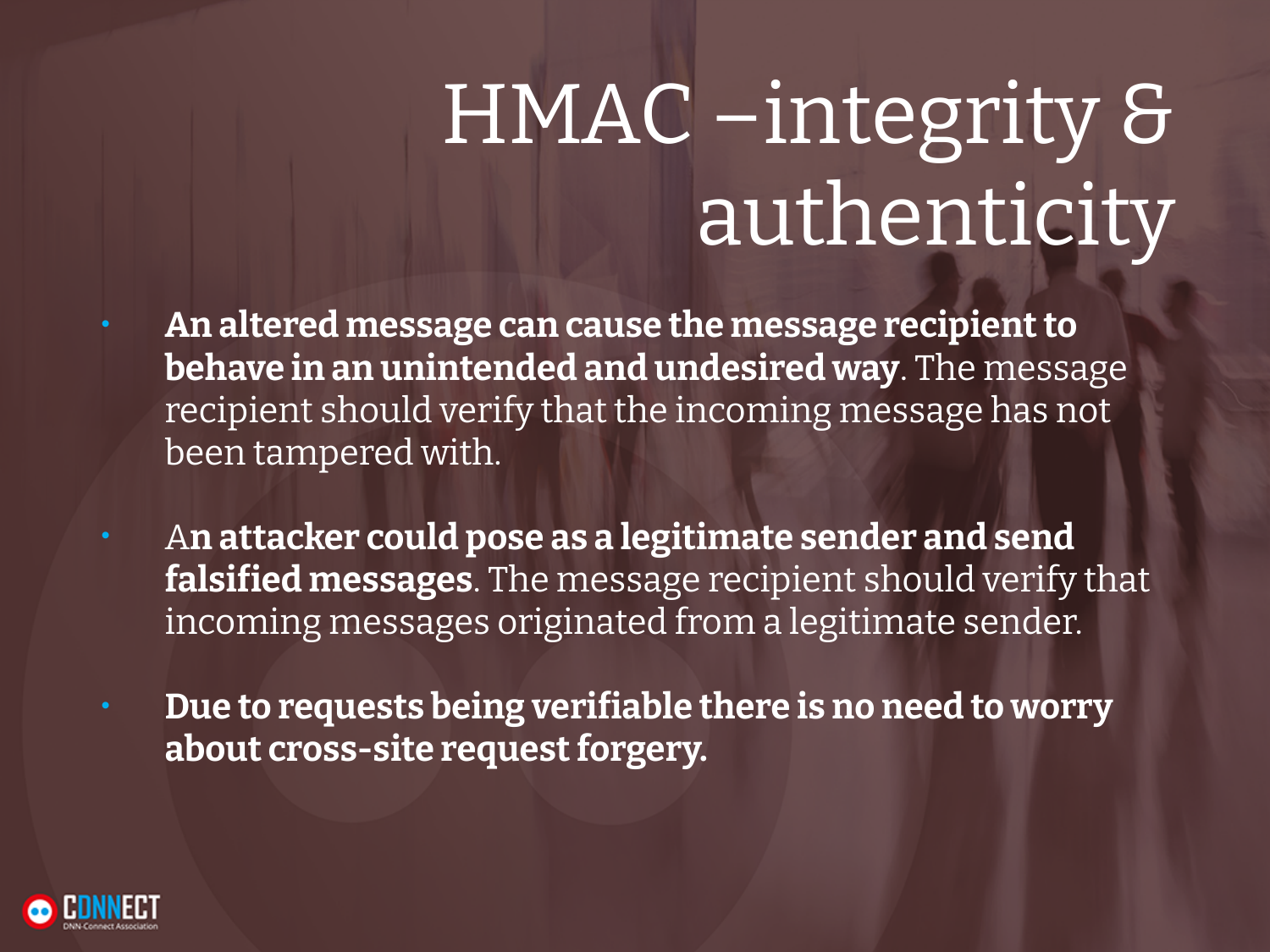

# HMAC –integrity & authenticity
An altered message can cause the message recipient to behave in an unintended and undesired way. The message recipient should verify that the incoming message has not been tampered with.

An attacker could pose as a legitimate sender and send falsified messages. The message recipient should verify that incoming messages originated from a legitimate sender.

Due to requests being verifiable there is no need to worry about cross-site request forgery.